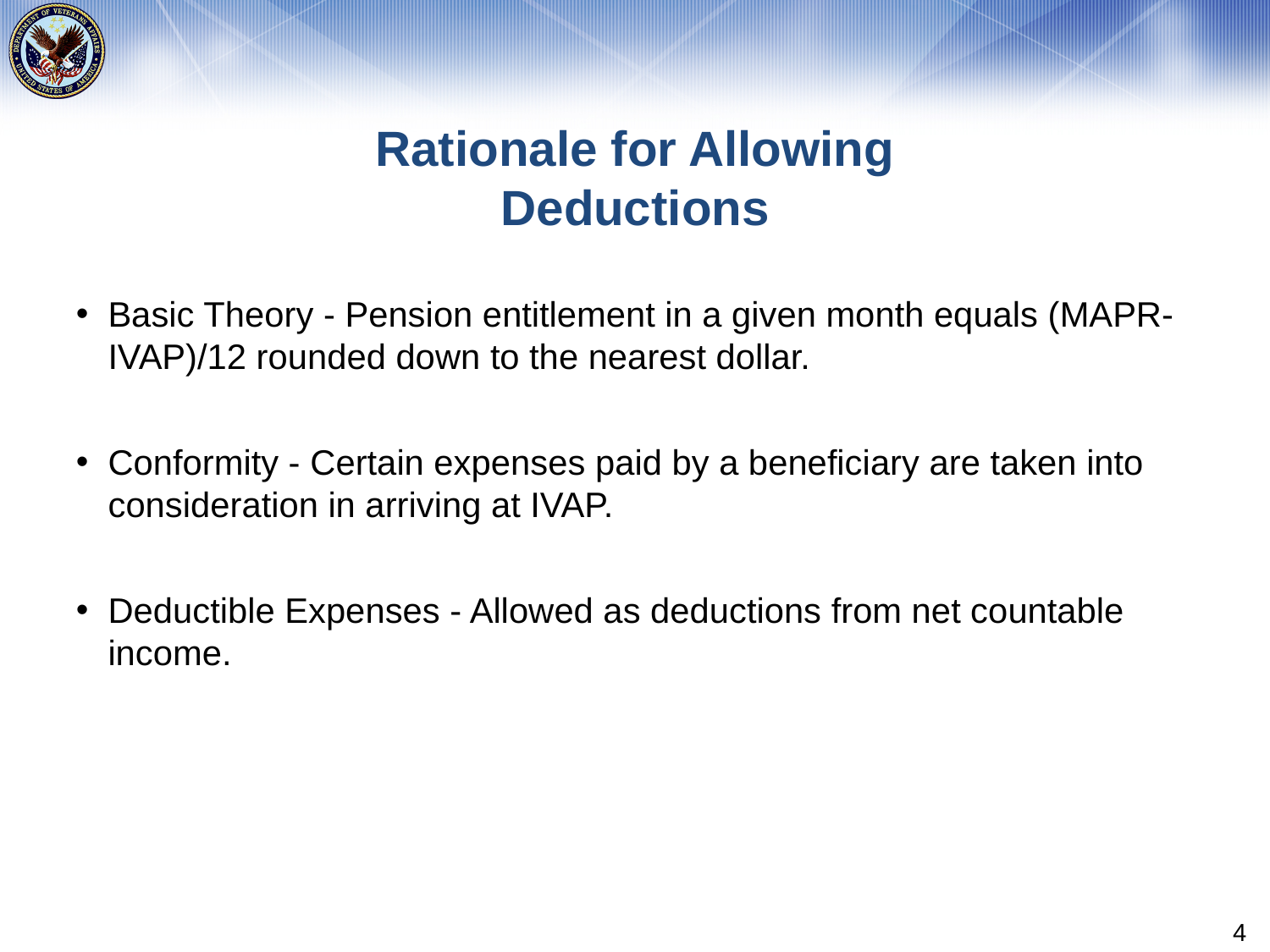

# Rationale for Allowing Deductions
Basic Theory - Pension entitlement in a given month equals (MAPR-IVAP)/12 rounded down to the nearest dollar.

Conformity - Certain expenses paid by a beneficiary are taken into consideration in arriving at IVAP.

Deductible Expenses - Allowed as deductions from net countable income.
4